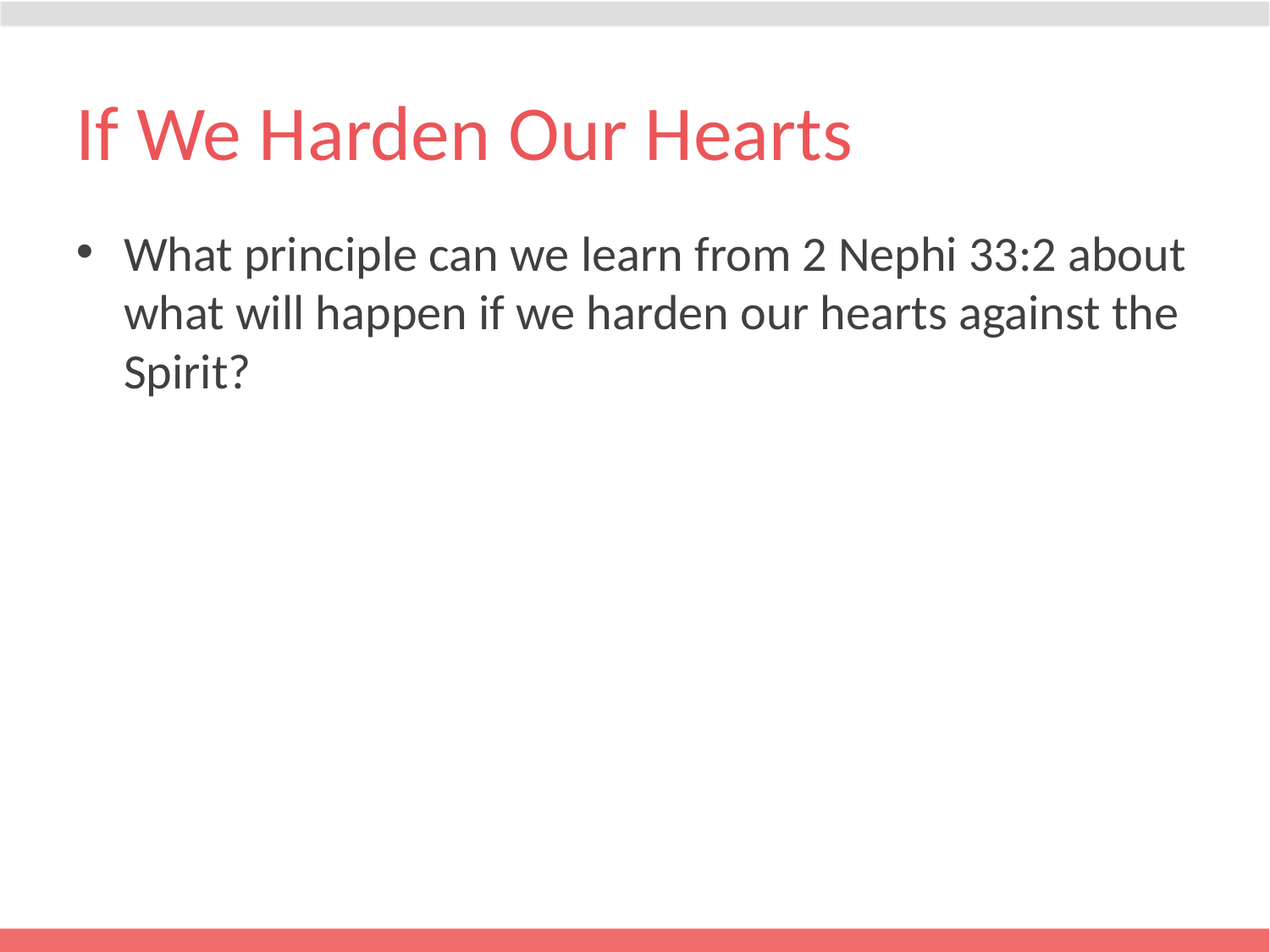

# If We Harden Our Hearts
What principle can we learn from 2 Nephi 33:2 about what will happen if we harden our hearts against the Spirit?